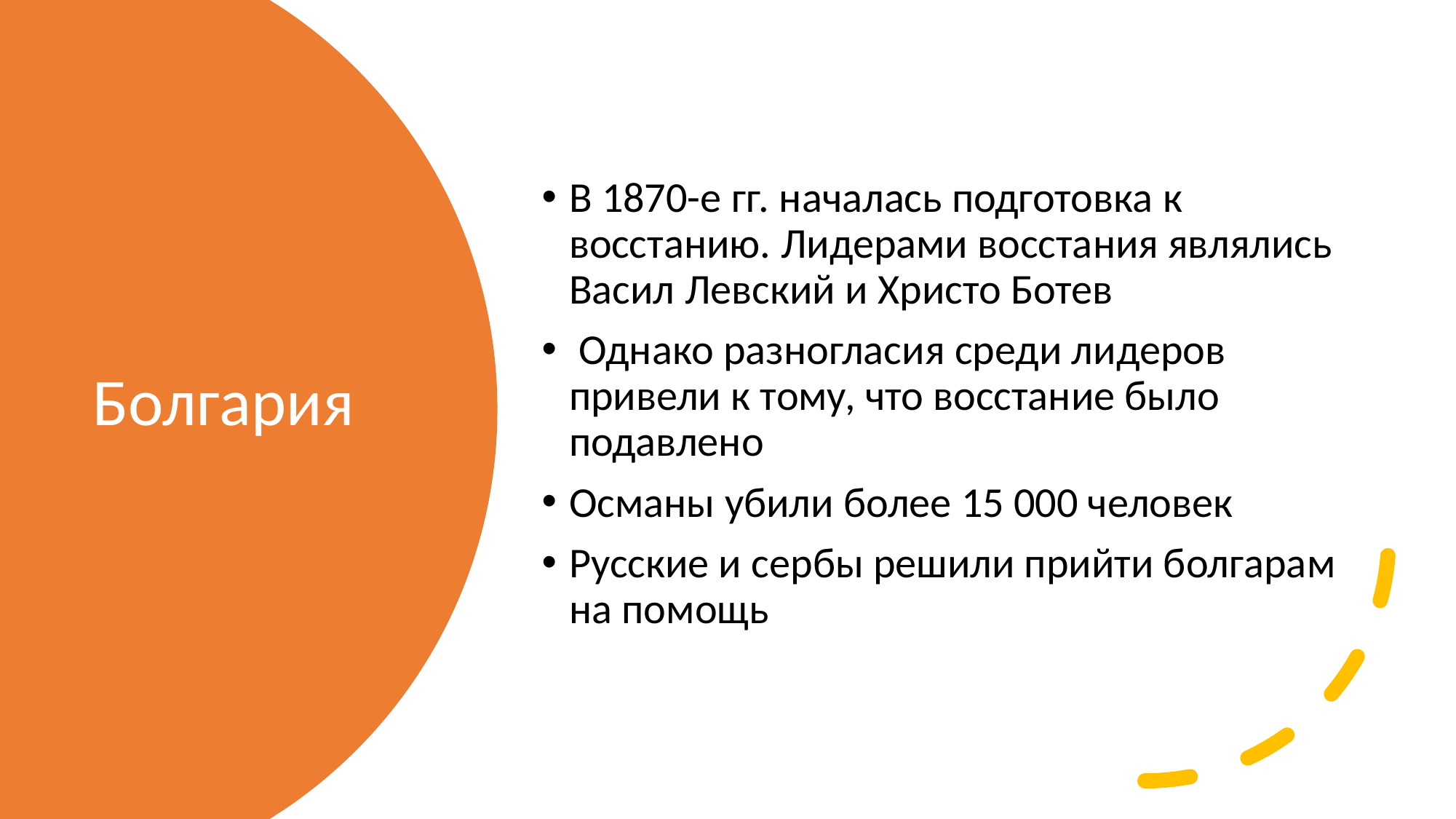

В 1870-е гг. началась подготовка к восстанию. Лидерами восстания являлись Васил Левский и Христо Ботев
 Однако разногласия среди лидеров привели к тому, что восстание было подавлено
Османы убили более 15 000 человек
Русские и сербы решили прийти болгарам на помощь
# Болгария